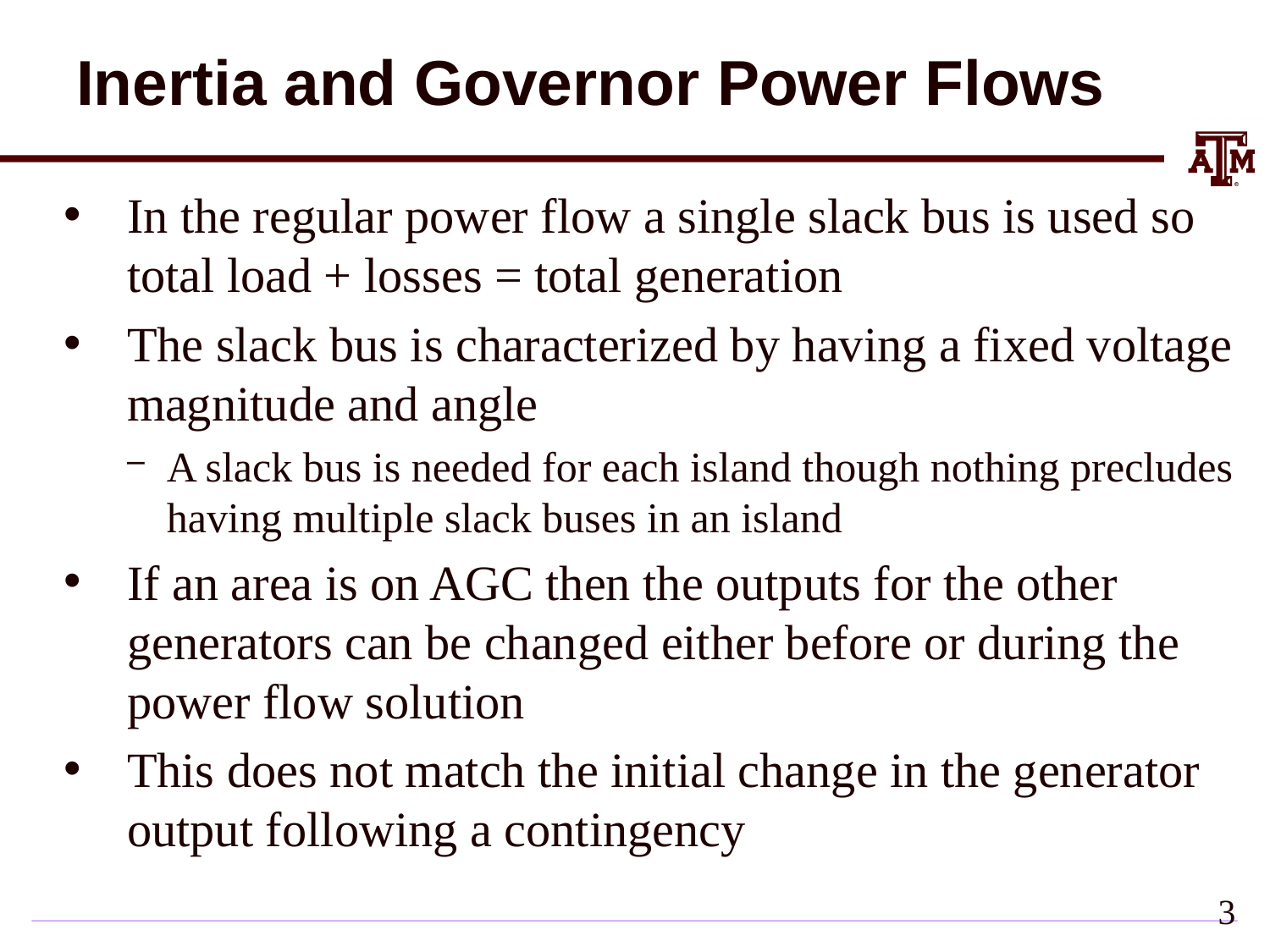

# Inertia and Governor Power Flows
In the regular power flow a single slack bus is used so total load + losses = total generation
The slack bus is characterized by having a fixed voltage magnitude and angle
A slack bus is needed for each island though nothing precludes having multiple slack buses in an island
If an area is on AGC then the outputs for the other generators can be changed either before or during the power flow solution
This does not match the initial change in the generator output following a contingency